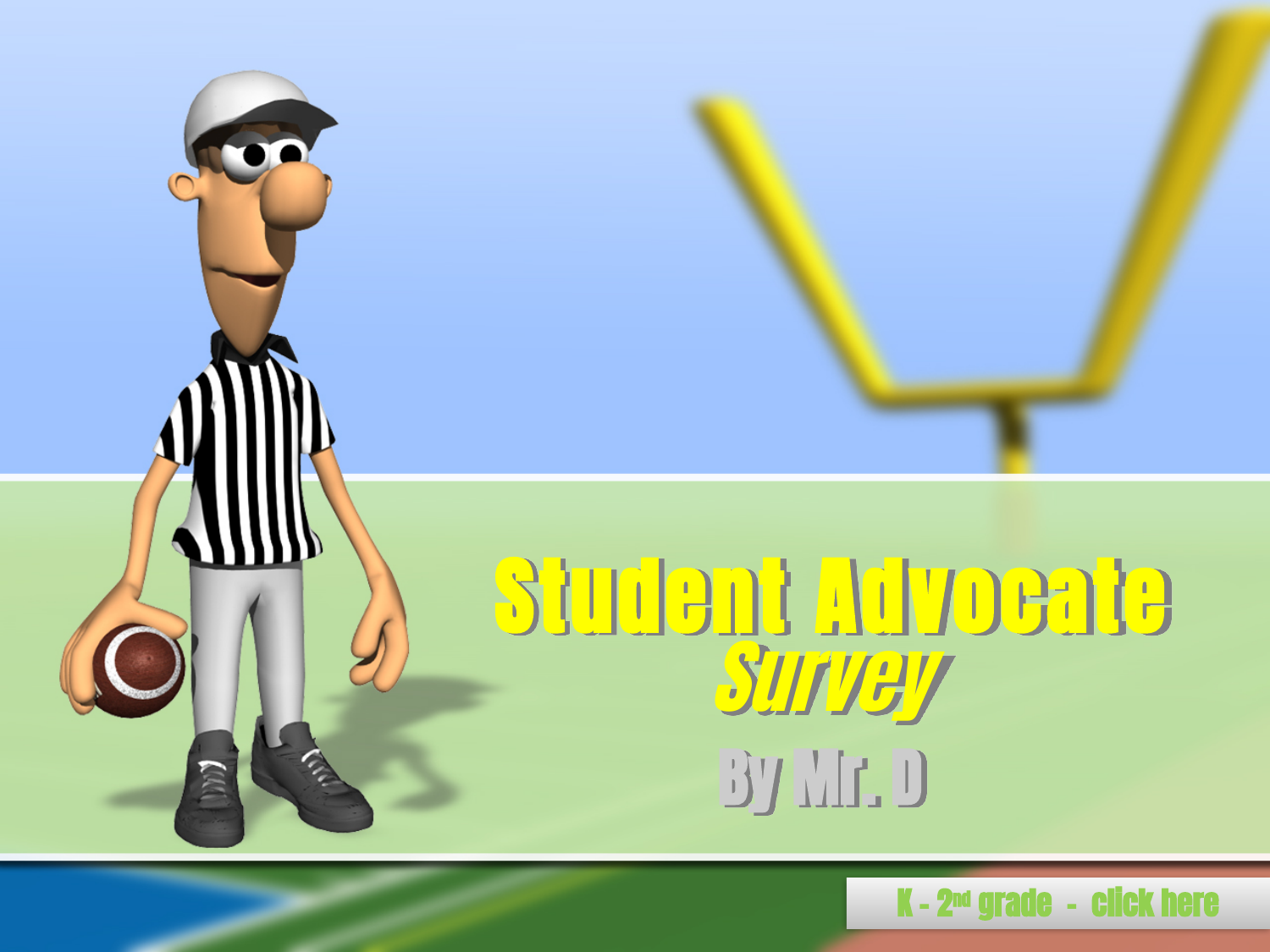

# Student Advocate
Survey
By Mr. D
K – 2nd grade  -  click here